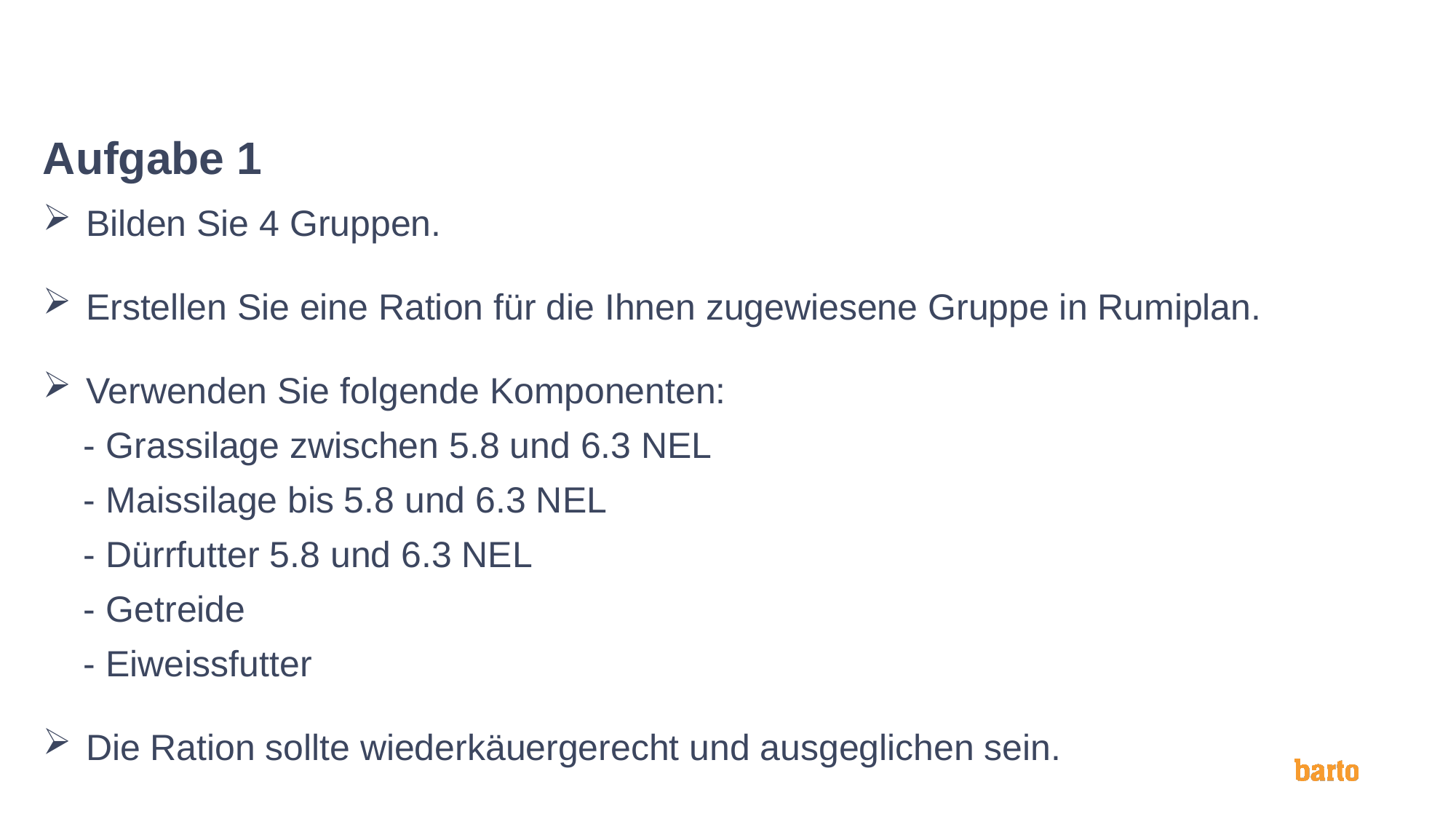

# Aufgabe 1
Bilden Sie 4 Gruppen.

Erstellen Sie eine Ration für die Ihnen zugewiesene Gruppe in Rumiplan.

Verwenden Sie folgende Komponenten:
    - Grassilage zwischen 5.8 und 6.3 NEL
    - Maissilage bis 5.8 und 6.3 NEL
    - Dürrfutter 5.8 und 6.3 NEL
    - Getreide
    - Eiweissfutter

Die Ration sollte wiederkäuergerecht und ausgeglichen sein.